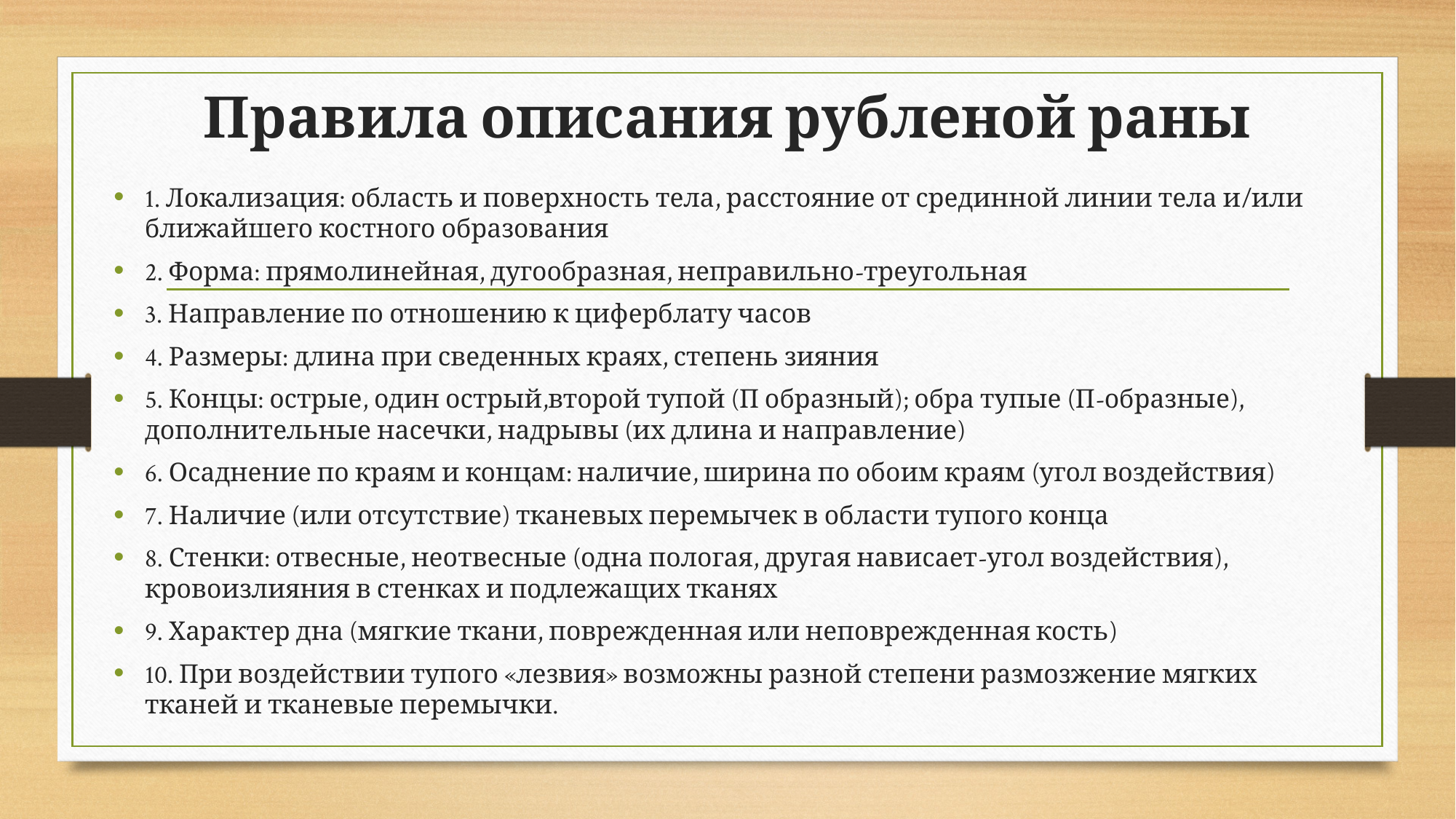

# Правила описания рубленой раны
1. Локализация: область и поверхность тела, расстояние от срединной линии тела и/или ближайшего костного образования
2. Форма: прямолинейная, дугообразная, неправильно-треугольная
3. Направление по отношению к циферблату часов
4. Размеры: длина при сведенных краях, степень зияния
5. Концы: острые, один острый,второй тупой (П образный); обра тупые (П-образные), дополнительные насечки, надрывы (их длина и направление)
6. Осаднение по краям и концам: наличие, ширина по обоим краям (угол воздействия)
7. Наличие (или отсутствие) тканевых перемычек в области тупого конца
8. Стенки: отвесные, неотвесные (одна пологая, другая нависает-угол воздействия), кровоизлияния в стенках и подлежащих тканях
9. Характер дна (мягкие ткани, поврежденная или неповрежденная кость)
10. При воздействии тупого «лезвия» возможны разной степени размозжение мягких тканей и тканевые перемычки.